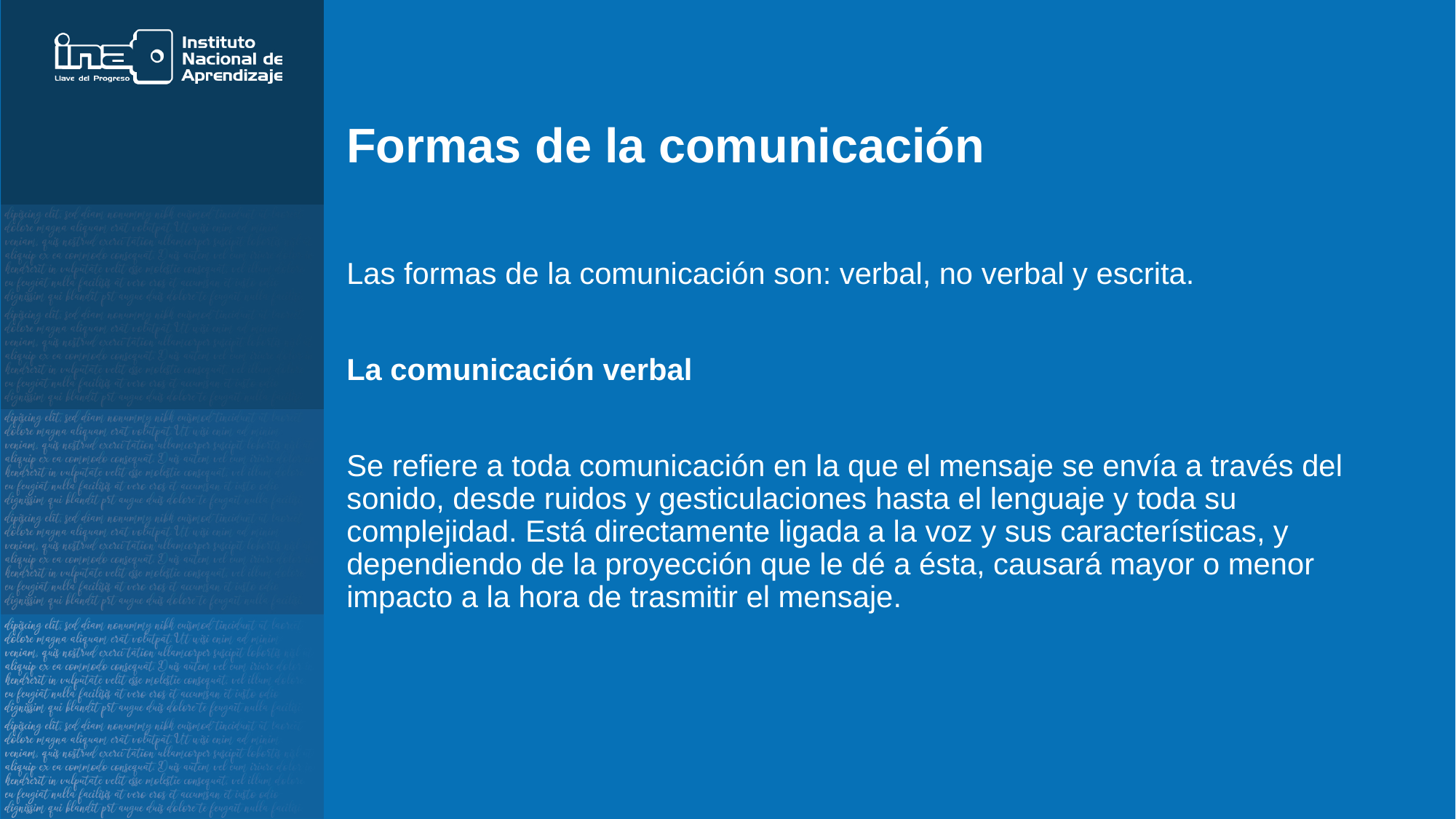

# Formas de la comunicación
Las formas de la comunicación son: verbal, no verbal y escrita.

La comunicación verbal

Se refiere a toda comunicación en la que el mensaje se envía a través del sonido, desde ruidos y gesticulaciones hasta el lenguaje y toda su complejidad. Está directamente ligada a la voz y sus características, y dependiendo de la proyección que le dé a ésta, causará mayor o menor impacto a la hora de trasmitir el mensaje.